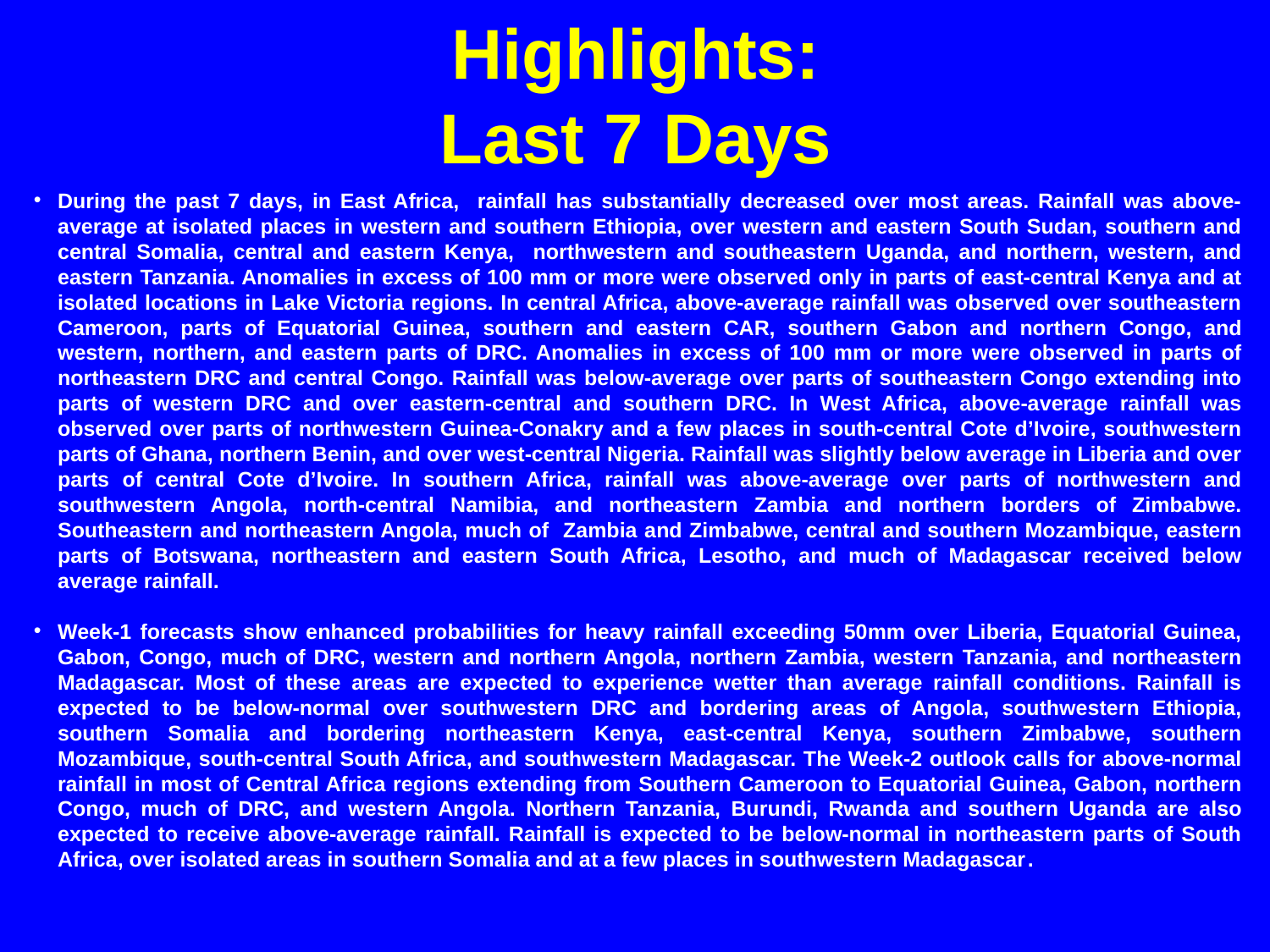

# Highlights: Last 7 Days
During the past 7 days, in East Africa,  rainfall has substantially decreased over most areas. Rainfall was above-average at isolated places in western and southern Ethiopia, over western and eastern South Sudan, southern and central Somalia, central and eastern Kenya,  northwestern and southeastern Uganda, and northern, western, and eastern Tanzania. Anomalies in excess of 100 mm or more were observed only in parts of east-central Kenya and at isolated locations in Lake Victoria regions. In central Africa, above-average rainfall was observed over southeastern Cameroon, parts of Equatorial Guinea, southern and eastern CAR, southern Gabon and northern Congo, and western, northern, and eastern parts of DRC. Anomalies in excess of 100 mm or more were observed in parts of northeastern DRC and central Congo. Rainfall was below-average over parts of southeastern Congo extending into parts of western DRC and over eastern-central and southern DRC. In West Africa, above-average rainfall was observed over parts of northwestern Guinea-Conakry and a few places in south-central Cote d’Ivoire, southwestern parts of Ghana, northern Benin, and over west-central Nigeria. Rainfall was slightly below average in Liberia and over parts of central Cote d’Ivoire. In southern Africa, rainfall was above-average over parts of northwestern and southwestern Angola, north-central Namibia, and northeastern Zambia and northern borders of Zimbabwe. Southeastern and northeastern Angola, much of  Zambia and Zimbabwe, central and southern Mozambique, eastern parts of Botswana, northeastern and eastern South Africa, Lesotho, and much of Madagascar received below average rainfall.

Week-1 forecasts show enhanced probabilities for heavy rainfall exceeding 50mm over Liberia, Equatorial Guinea, Gabon, Congo, much of DRC, western and northern Angola, northern Zambia, western Tanzania, and northeastern Madagascar. Most of these areas are expected to experience wetter than average rainfall conditions. Rainfall is expected to be below-normal over southwestern DRC and bordering areas of Angola, southwestern Ethiopia, southern Somalia and bordering northeastern Kenya, east-central Kenya, southern Zimbabwe, southern Mozambique, south-central South Africa, and southwestern Madagascar. The Week-2 outlook calls for above-normal rainfall in most of Central Africa regions extending from Southern Cameroon to Equatorial Guinea, Gabon, northern Congo, much of DRC, and western Angola. Northern Tanzania, Burundi, Rwanda and southern Uganda are also expected to receive above-average rainfall. Rainfall is expected to be below-normal in northeastern parts of South Africa, over isolated areas in southern Somalia and at a few places in southwestern Madagascar.